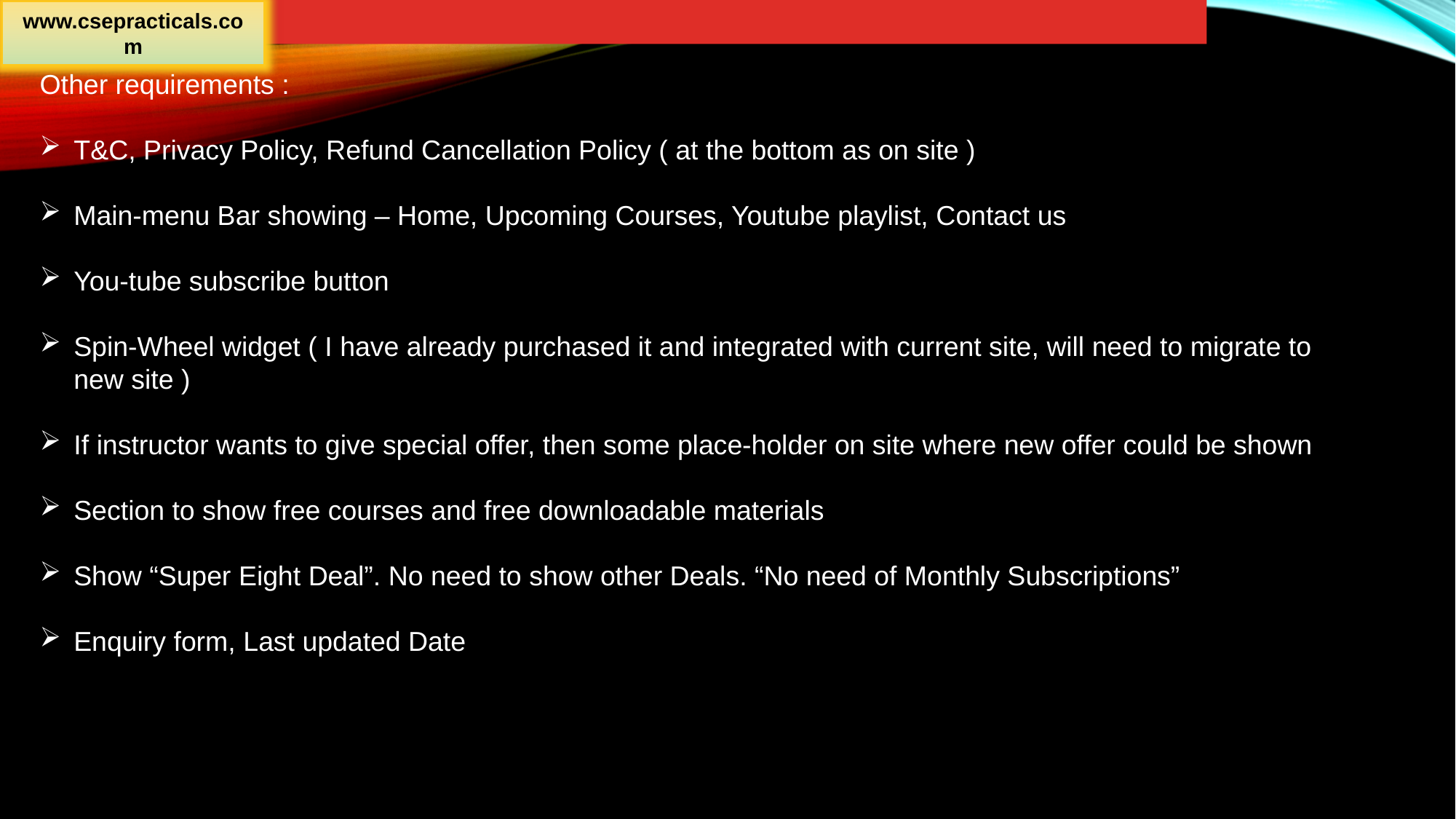

www.csepracticals.com
Other requirements :

T&C, Privacy Policy, Refund Cancellation Policy ( at the bottom as on site )

Main-menu Bar showing – Home, Upcoming Courses, Youtube playlist, Contact us

You-tube subscribe button

Spin-Wheel widget ( I have already purchased it and integrated with current site, will need to migrate to new site )

If instructor wants to give special offer, then some place-holder on site where new offer could be shown

Section to show free courses and free downloadable materials

Show “Super Eight Deal”. No need to show other Deals. “No need of Monthly Subscriptions”

Enquiry form, Last updated Date